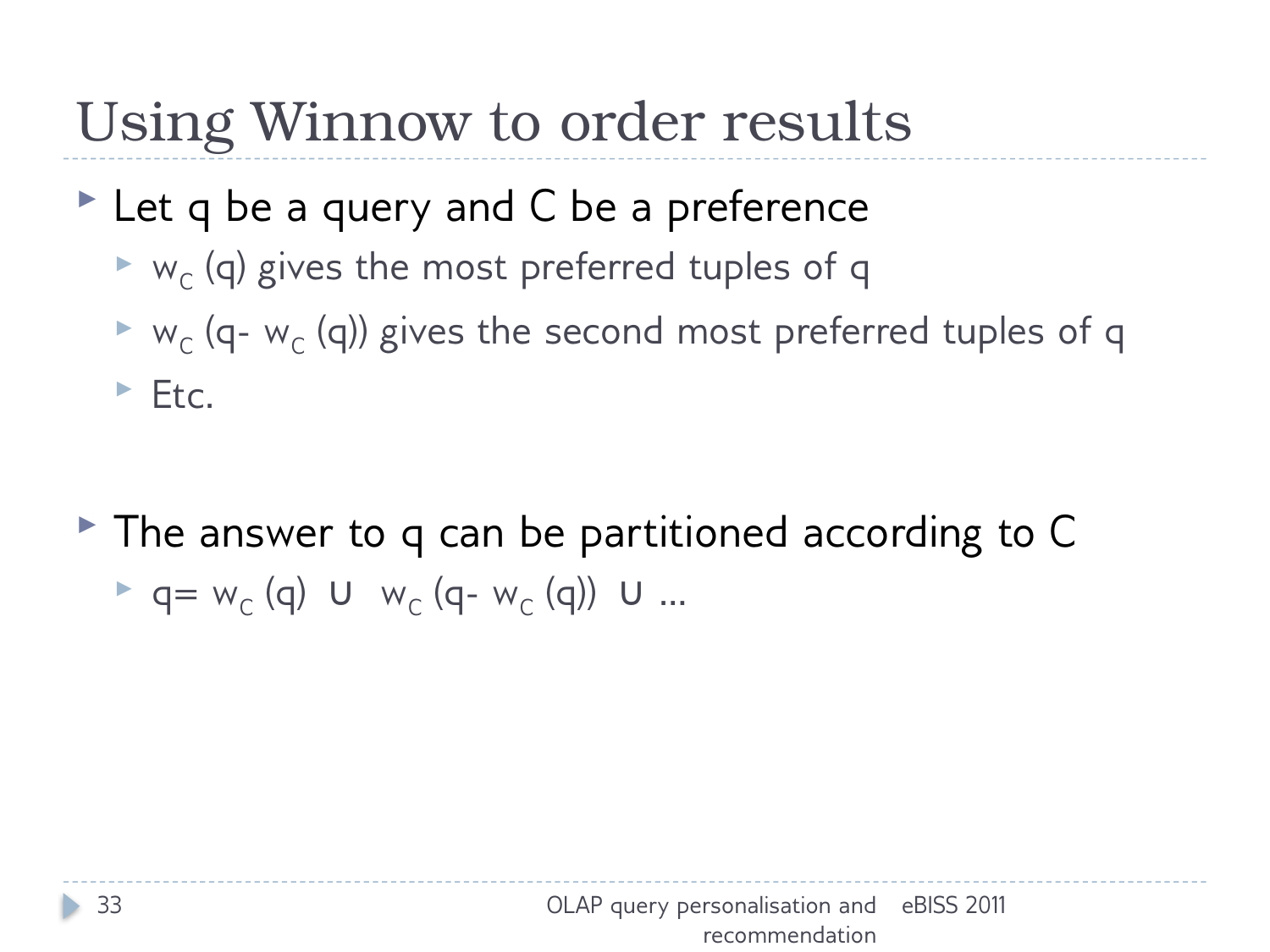

# Using Winnow to order results
Let q be a query and C be a preference
wC (q) gives the most preferred tuples of q
wC (q- wC (q)) gives the second most preferred tuples of q
Etc.

The answer to q can be partitioned according to C
q= wC (q)  ∪  wC (q- wC (q))  ∪ …
33
OLAP query personalisation and recommendation
eBISS 2011